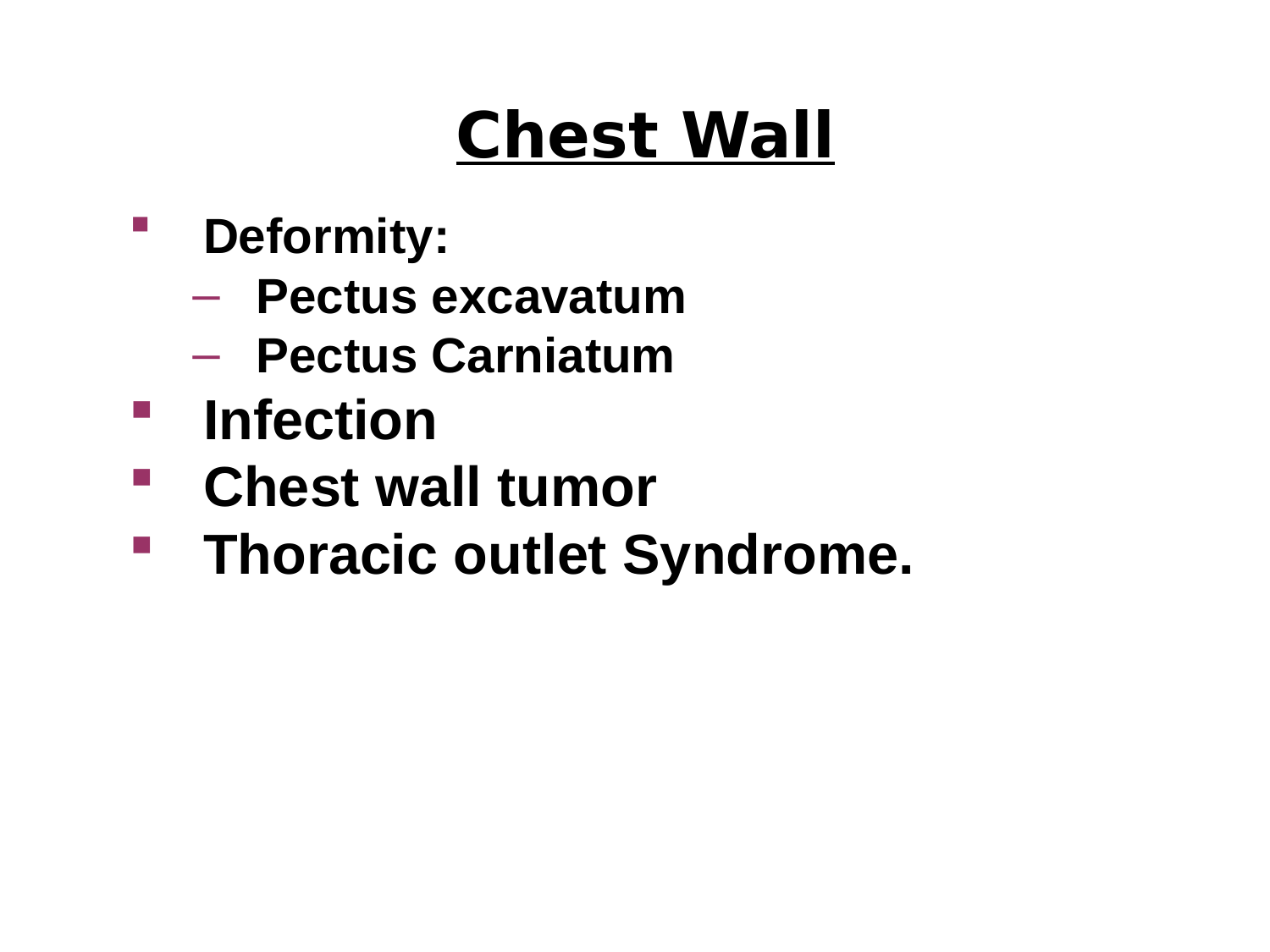

# Chest Wall
Deformity:
Pectus excavatum
Pectus Carniatum
Infection
Chest wall tumor
Thoracic outlet Syndrome.